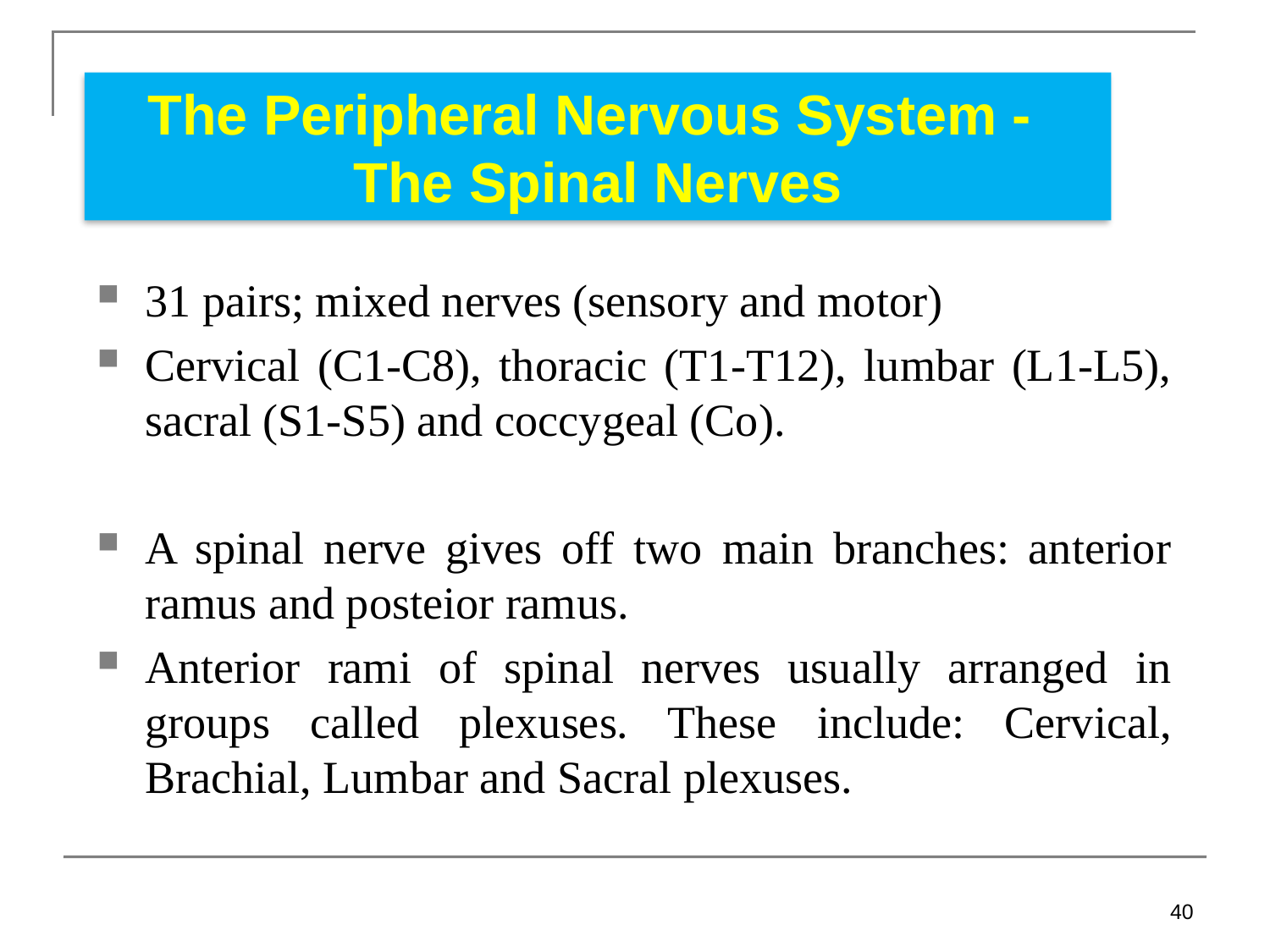

The Peripheral Nervous System -
The Spinal Nerves
31 pairs; mixed nerves (sensory and motor)
Cervical (C1-C8), thoracic (T1-T12), lumbar (L1-L5), sacral (S1-S5) and coccygeal (Co).

A spinal nerve gives off two main branches: anterior ramus and posteior ramus.
Anterior rami of spinal nerves usually arranged in groups called plexuses. These include: Cervical, Brachial, Lumbar and Sacral plexuses.

40